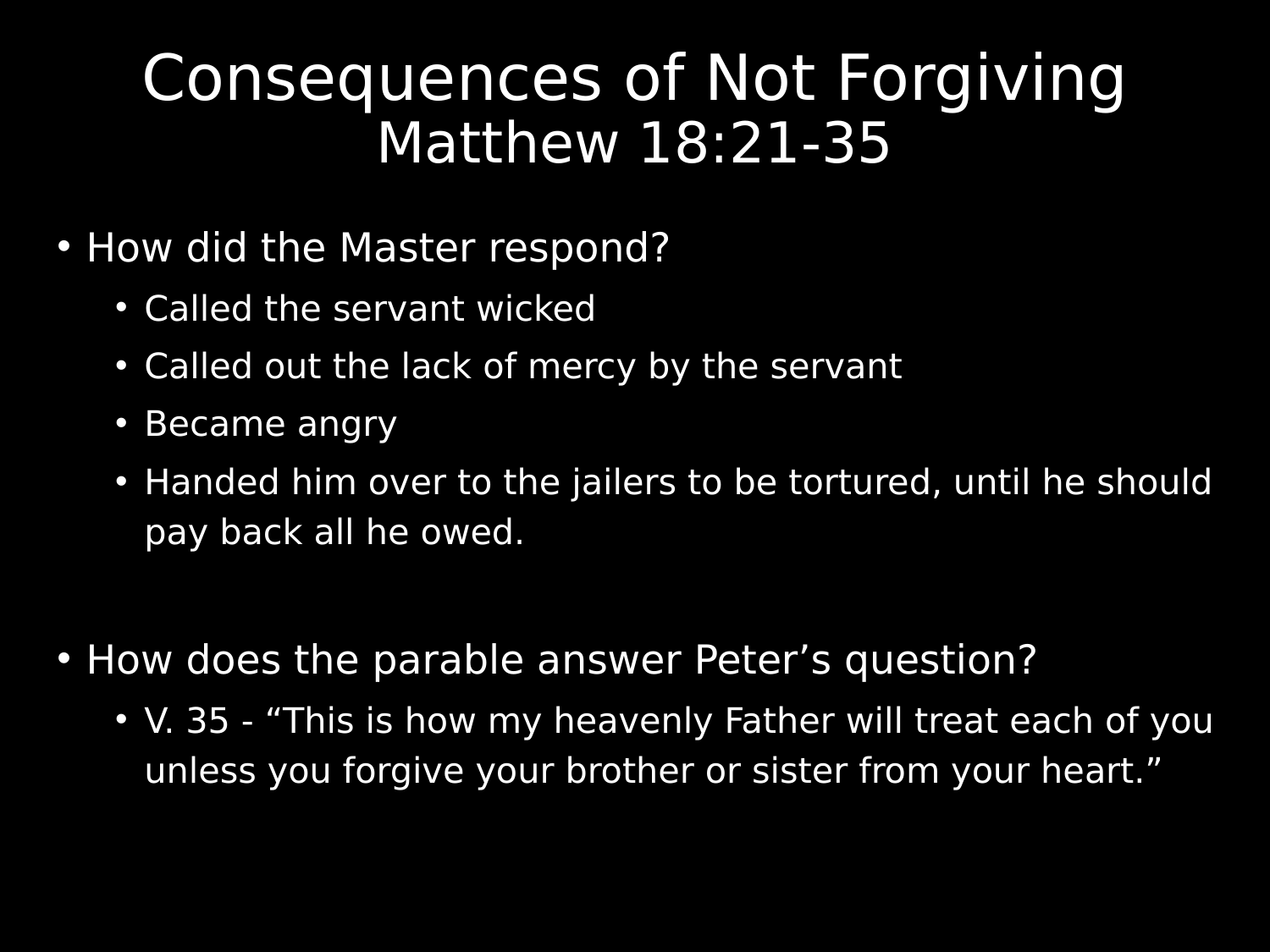

# Consequences of Not Forgiving Matthew 18:21-35
How did the Master respond?
Called the servant wicked
Called out the lack of mercy by the servant
Became angry
Handed him over to the jailers to be tortured, until he should pay back all he owed.

How does the parable answer Peter’s question?
V. 35 - “This is how my heavenly Father will treat each of you unless you forgive your brother or sister from your heart.”